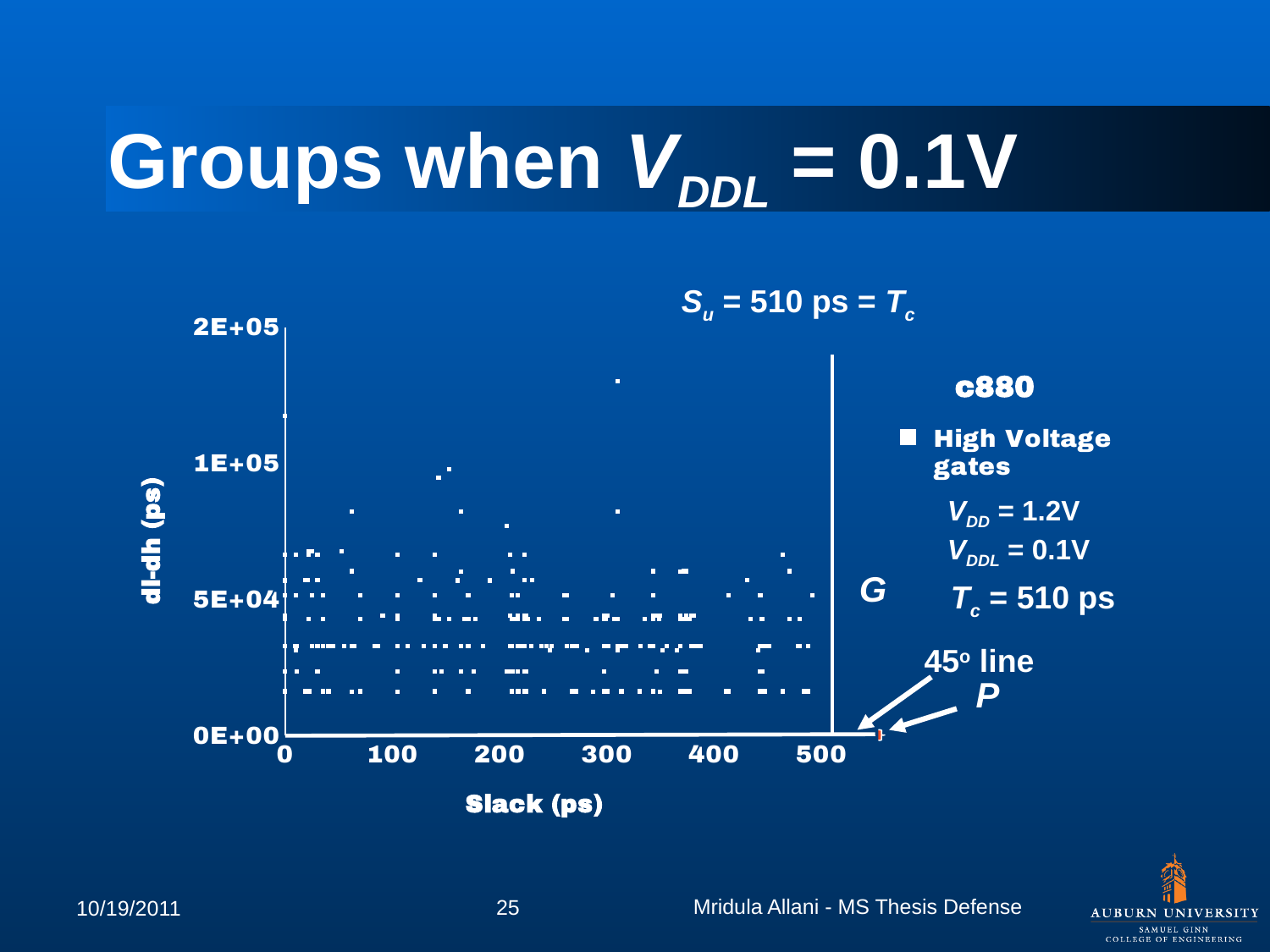

# Groups when VDDL = 0.1V

### Chart: c880

| Category |  |  |  |
|---|---|---|---|
Su = 510 ps = Tc
VDD = 1.2V
VDDL = 0.1V
G
Tc = 510 ps
45o line
P

Mridula Allani - MS Thesis Defense
25
10/19/2011